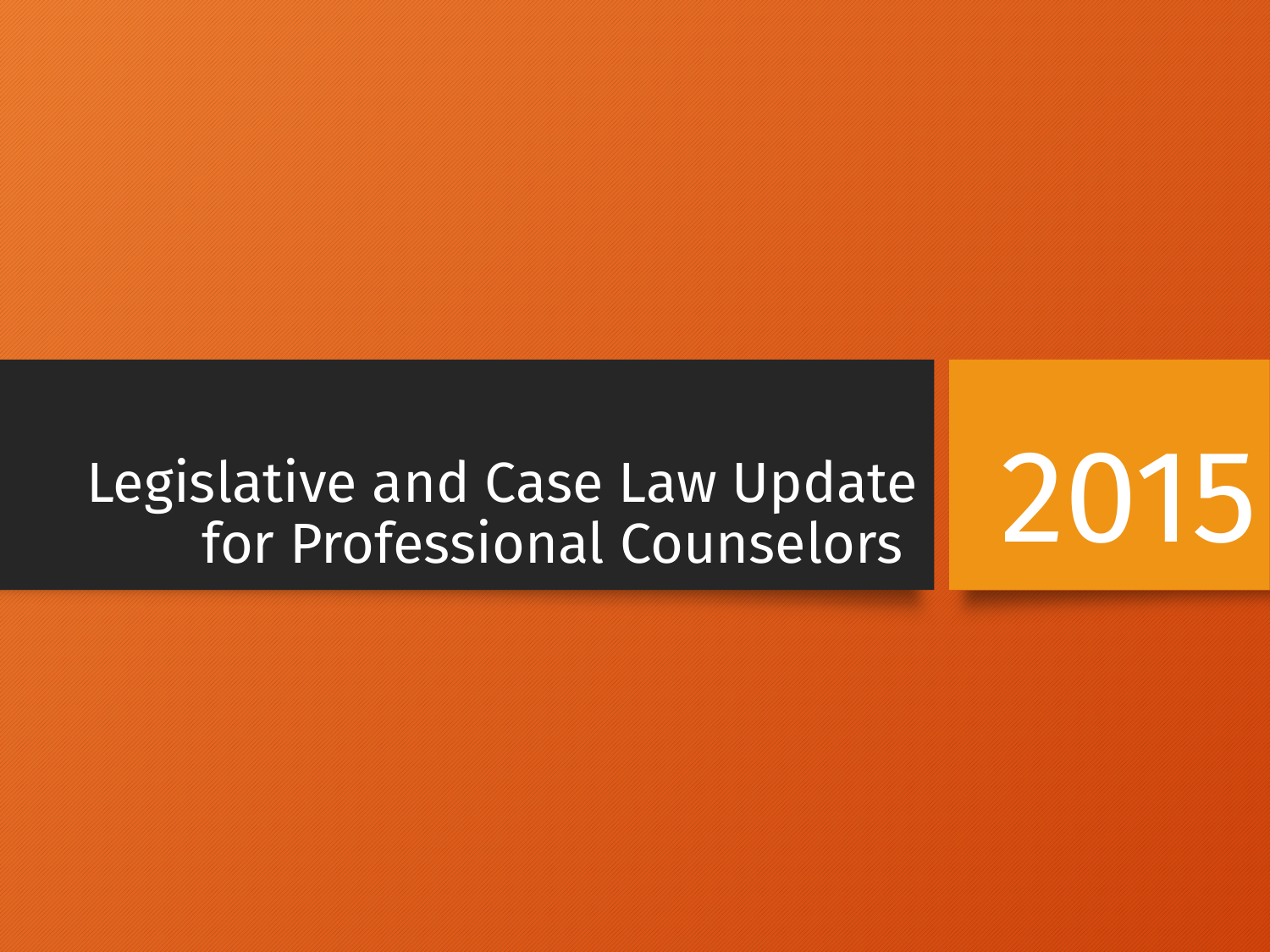

# Legislative and Case Law Update for Professional Counselors
2015